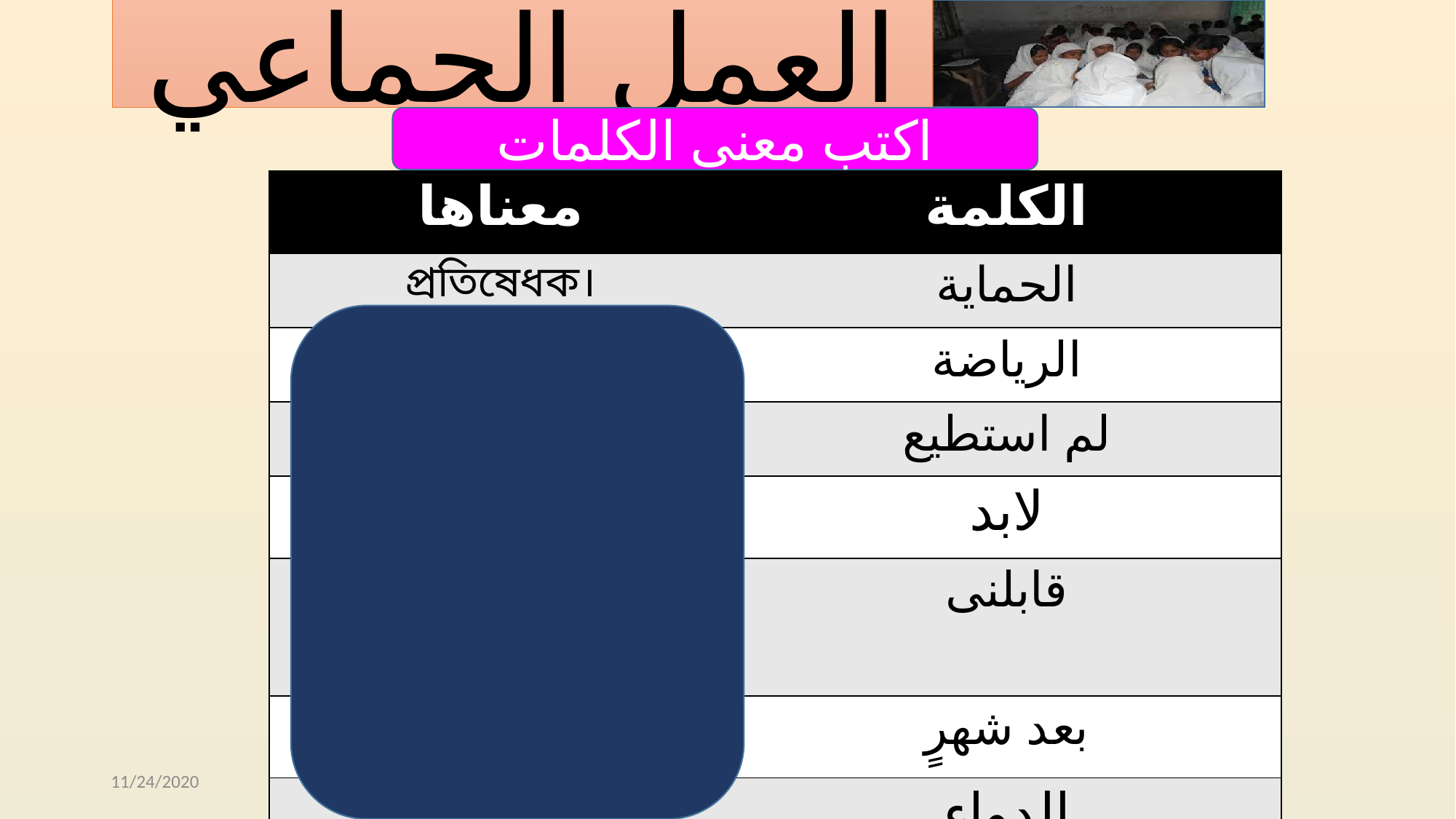

العمل الجماعي

اكتب معنى الكلمات
| معناها | الكلمة |
| --- | --- |
| প্রতিষেধক। | الحماية |
| শরীরচর্চা। | الرياضة |
| আমি সক্ষম হইনি। | لم استطيع |
| আবশ্যক। | لابد |
| আমার সাথে দেখা করবেন। | قابلنى |
| এক মাস পর। | بعد شهرٍ |
| ঔষধ | الدواء |

11/24/2020
MD.SORIFUL ISLAM ,PORSHA,NAOGAON
13